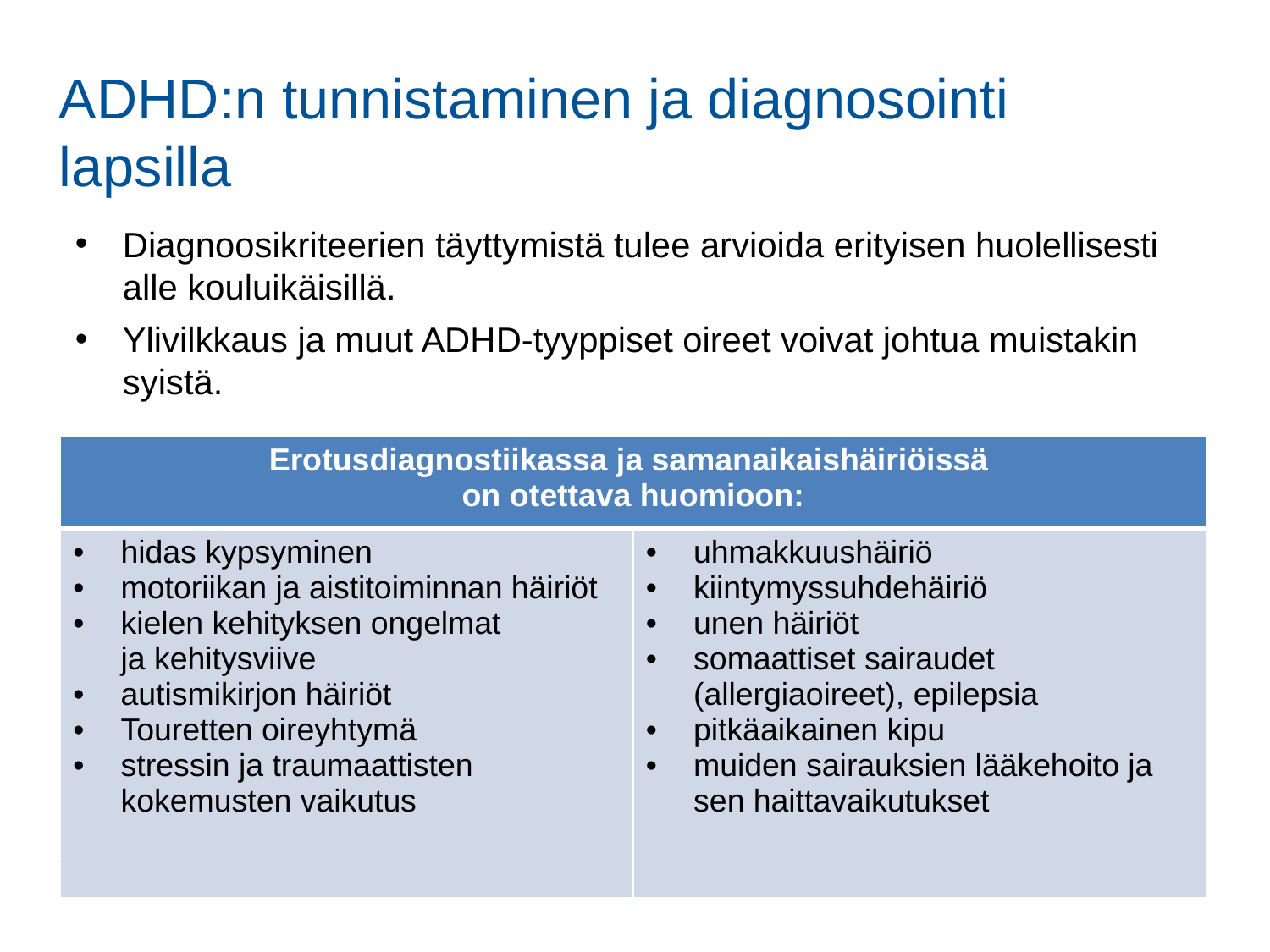

# ADHD:n tunnistaminen ja diagnosointi lapsilla
Diagnoosikriteerien täyttymistä tulee arvioida erityisen huolellisesti alle kouluikäisillä.
Ylivilkkaus ja muut ADHD-tyyppiset oireet voivat johtua muistakin syistä.

| Erotusdiagnostiikassa ja samanaikaishäiriöissä on otettava huomioon: |  |
| --- | --- |
| hidas kypsyminen motoriikan ja aistitoiminnan häiriöt kielen kehityksen ongelmat ja kehitysviive autismikirjon häiriöt Touretten oireyhtymä stressin ja traumaattisten kokemusten vaikutus | uhmakkuushäiriö kiintymyssuhdehäiriö unen häiriöt somaattiset sairaudet (allergiaoireet), epilepsia pitkäaikainen kipu muiden sairauksien lääkehoito ja sen haittavaikutukset |